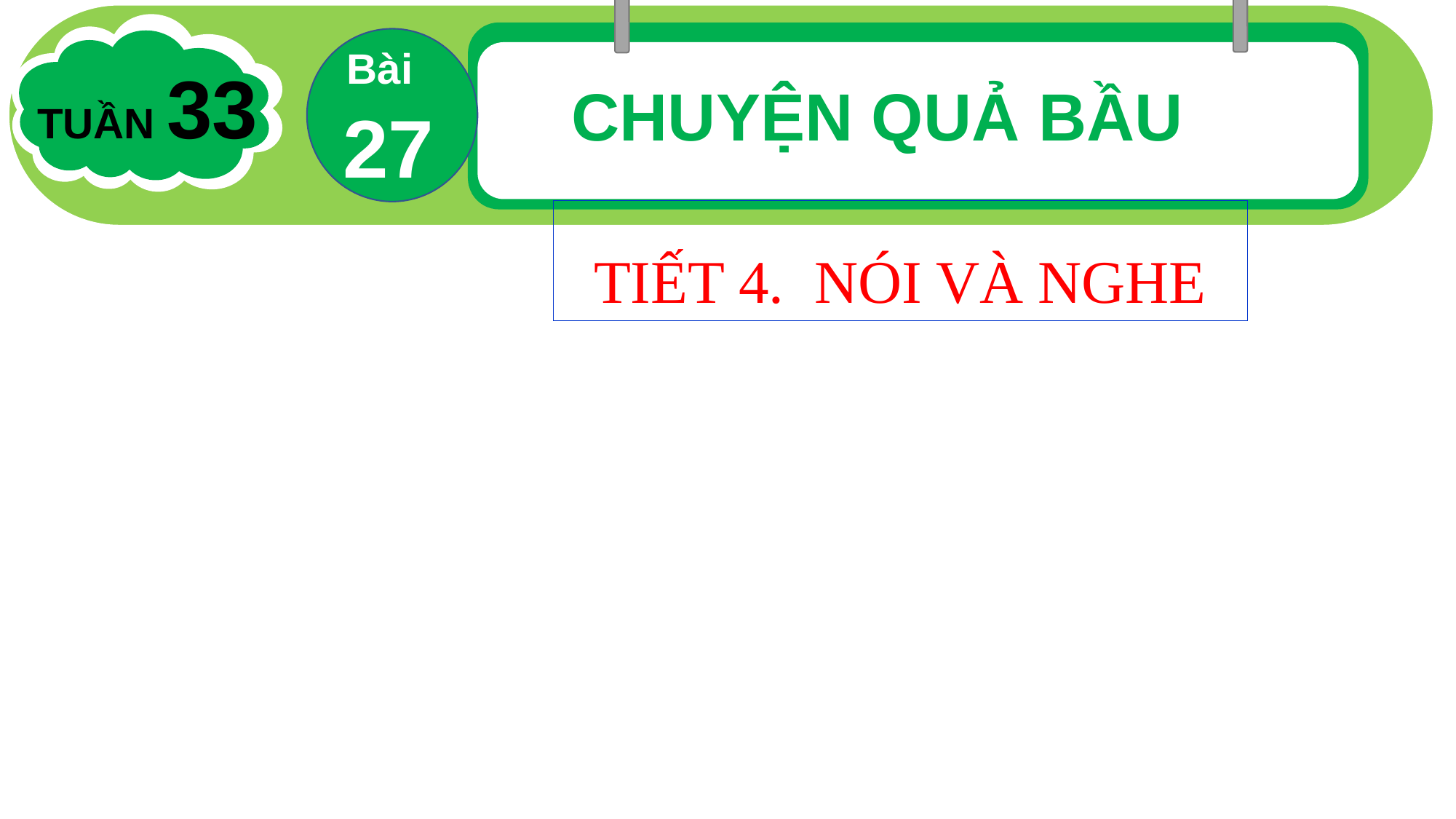

Bài
27

TUẦN 33
CHUYỆN QUẢ BẦU
TIẾT 4.  NÓI VÀ NGHE